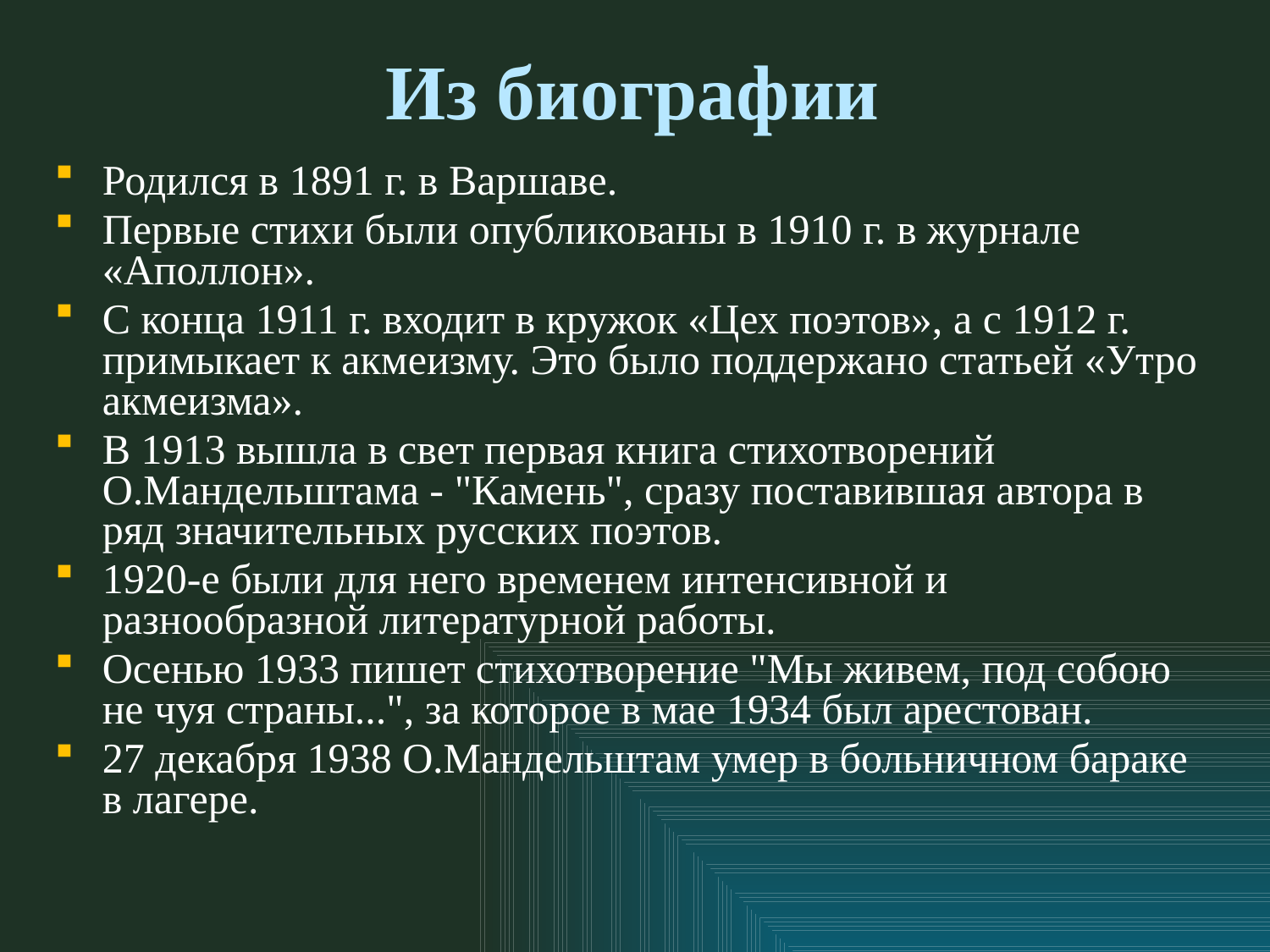

# Из биографии
Родился в 1891 г. в Варшаве.
Первые стихи были опубликованы в 1910 г. в журнале «Аполлон».
С конца 1911 г. входит в кружок «Цех поэтов», а с 1912 г. примыкает к акмеизму. Это было поддержано статьей «Утро акмеизма».
В 1913 вышла в свет первая книга стихотворений О.Мандельштама - "Камень", сразу поставившая автора в ряд значительных русских поэтов.
1920-е были для него временем интенсивной и разнообразной литературной работы.
Осенью 1933 пишет стихотворение "Мы живем, под собою не чуя страны...", за которое в мае 1934 был арестован.
27 декабря 1938 О.Мандельштам умер в больничном бараке в лагере.